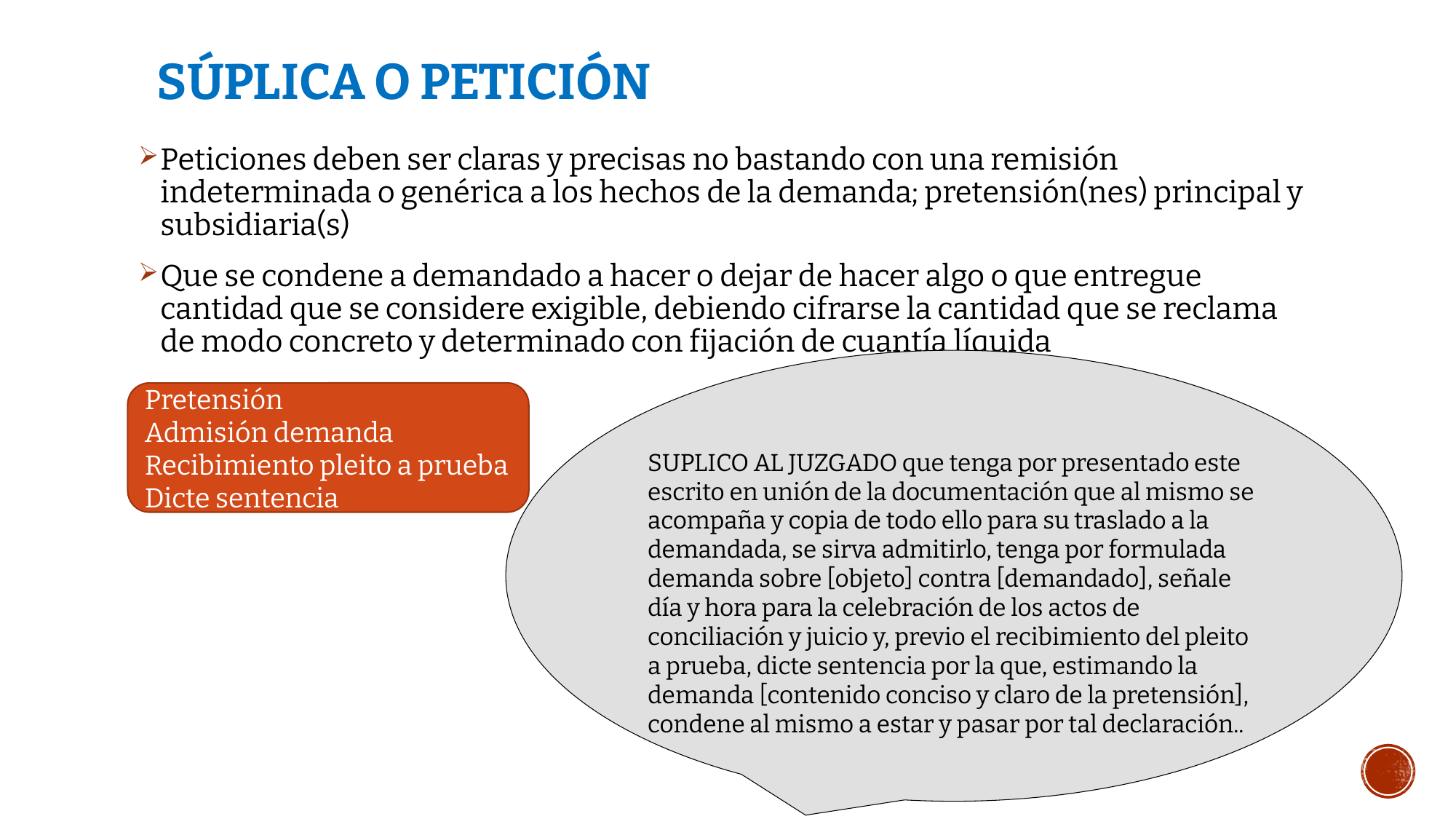

# Súplica o petición
Peticiones deben ser claras y precisas no bastando con una remisión indeterminada o genérica a los hechos de la demanda; pretensión(nes) principal y subsidiaria(s)
Que se condene a demandado a hacer o dejar de hacer algo o que entregue cantidad que se considere exigible, debiendo cifrarse la cantidad que se reclama de modo concreto y determinado con fijación de cuantía líquida

SUPLICO AL JUZGADO que tenga por presentado este escrito en unión de la documentación que al mismo se acompaña y copia de todo ello para su traslado a la demandada, se sirva admitirlo, tenga por formulada demanda sobre [objeto] contra [demandado], señale día y hora para la celebración de los actos de conciliación y juicio y, previo el recibimiento del pleito a prueba, dicte sentencia por la que, estimando la demanda [contenido conciso y claro de la pretensión], condene al mismo a estar y pasar por tal declaración..
Pretensión
Admisión demanda
Recibimiento pleito a prueba
Dicte sentencia